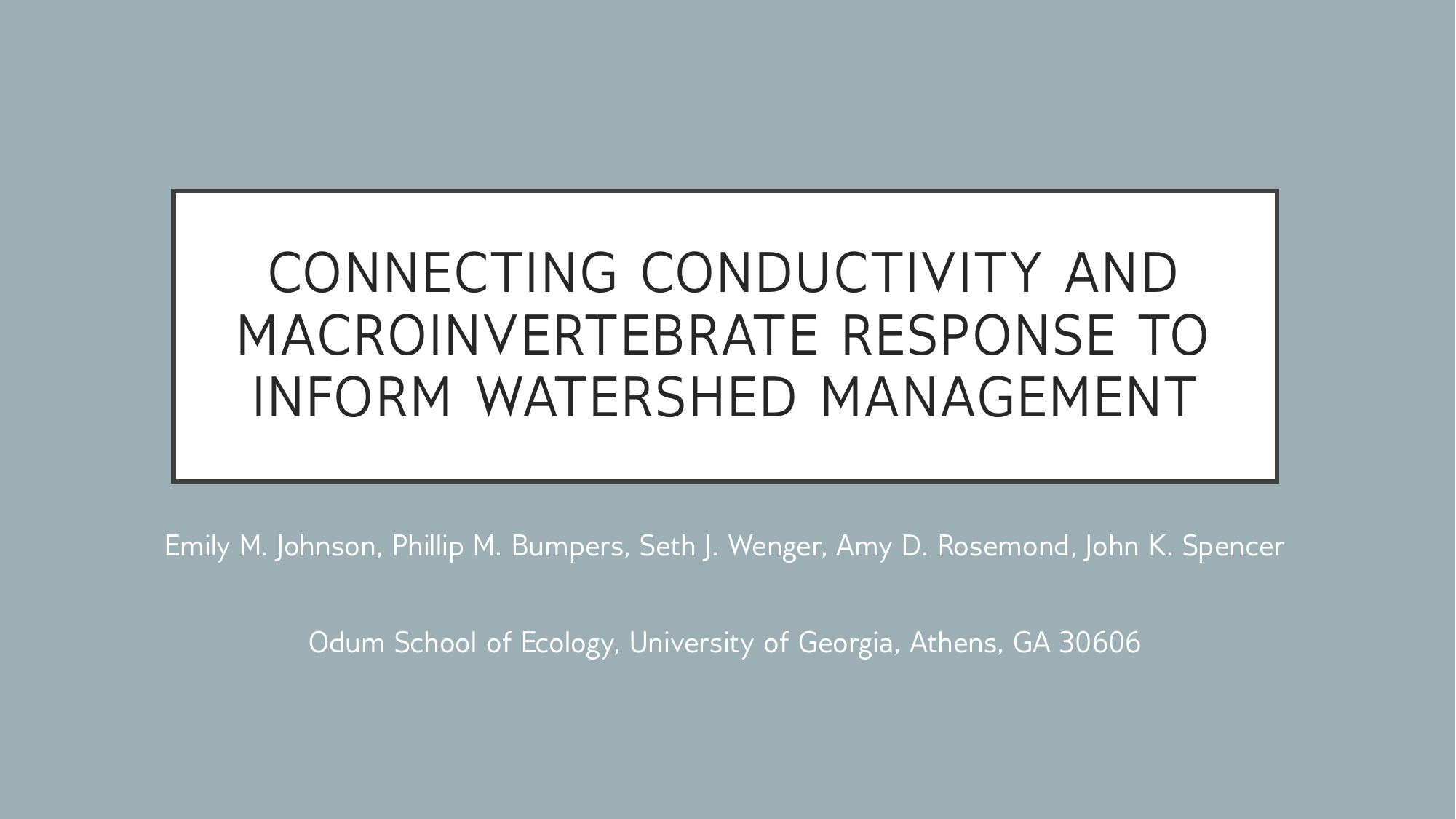

# Connecting conductivity and macroinvertebrate response to inform watershed management
Emily M. Johnson, Phillip M. Bumpers, Seth J. Wenger, Amy D. Rosemond, John K. Spencer

Odum School of Ecology, University of Georgia, Athens, GA 30606